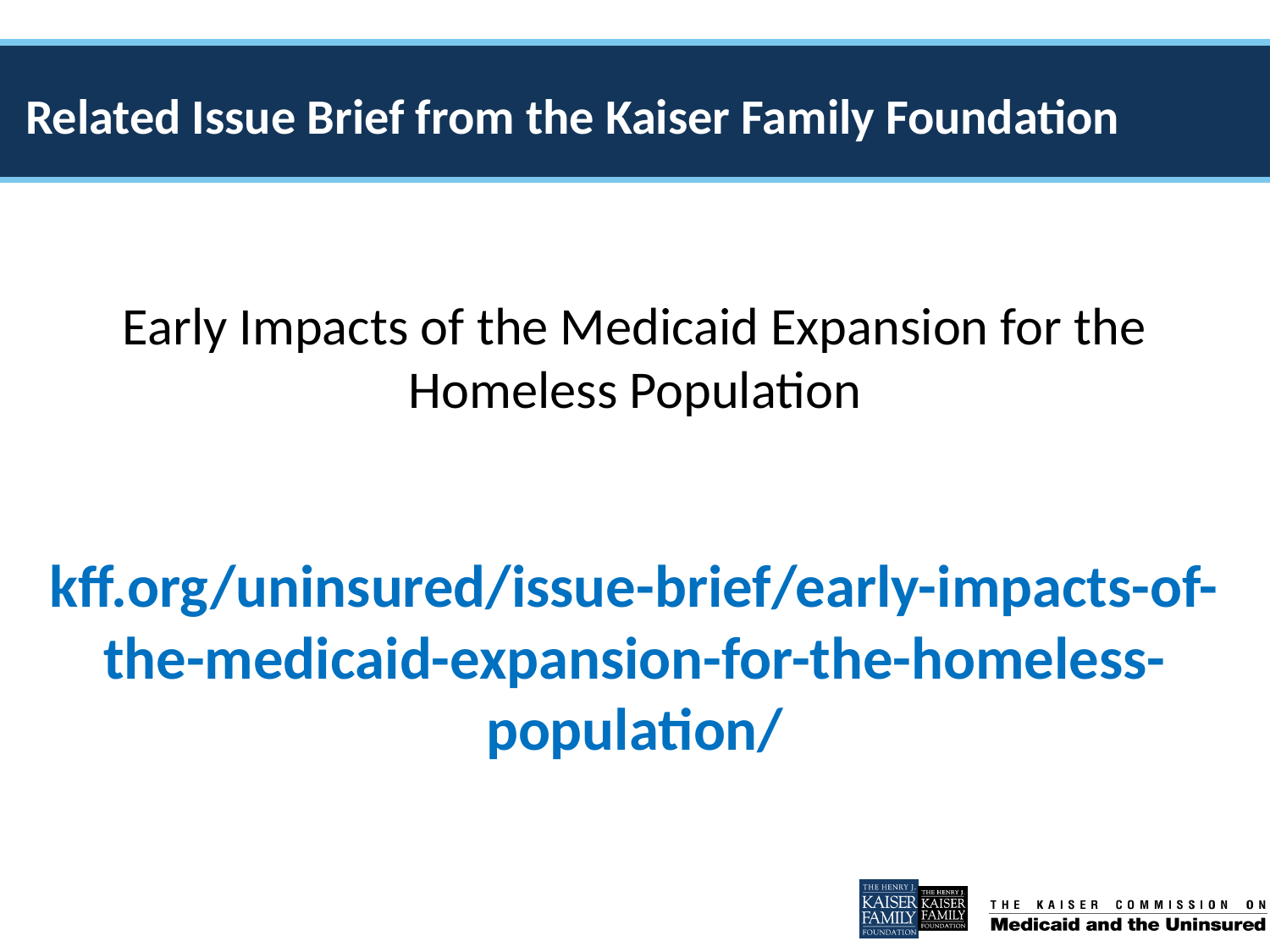

# Related Issue Brief from the Kaiser Family Foundation

Early Impacts of the Medicaid Expansion for the Homeless Population

kff.org/uninsured/issue-brief/early-impacts-of-the-medicaid-expansion-for-the-homeless-population/